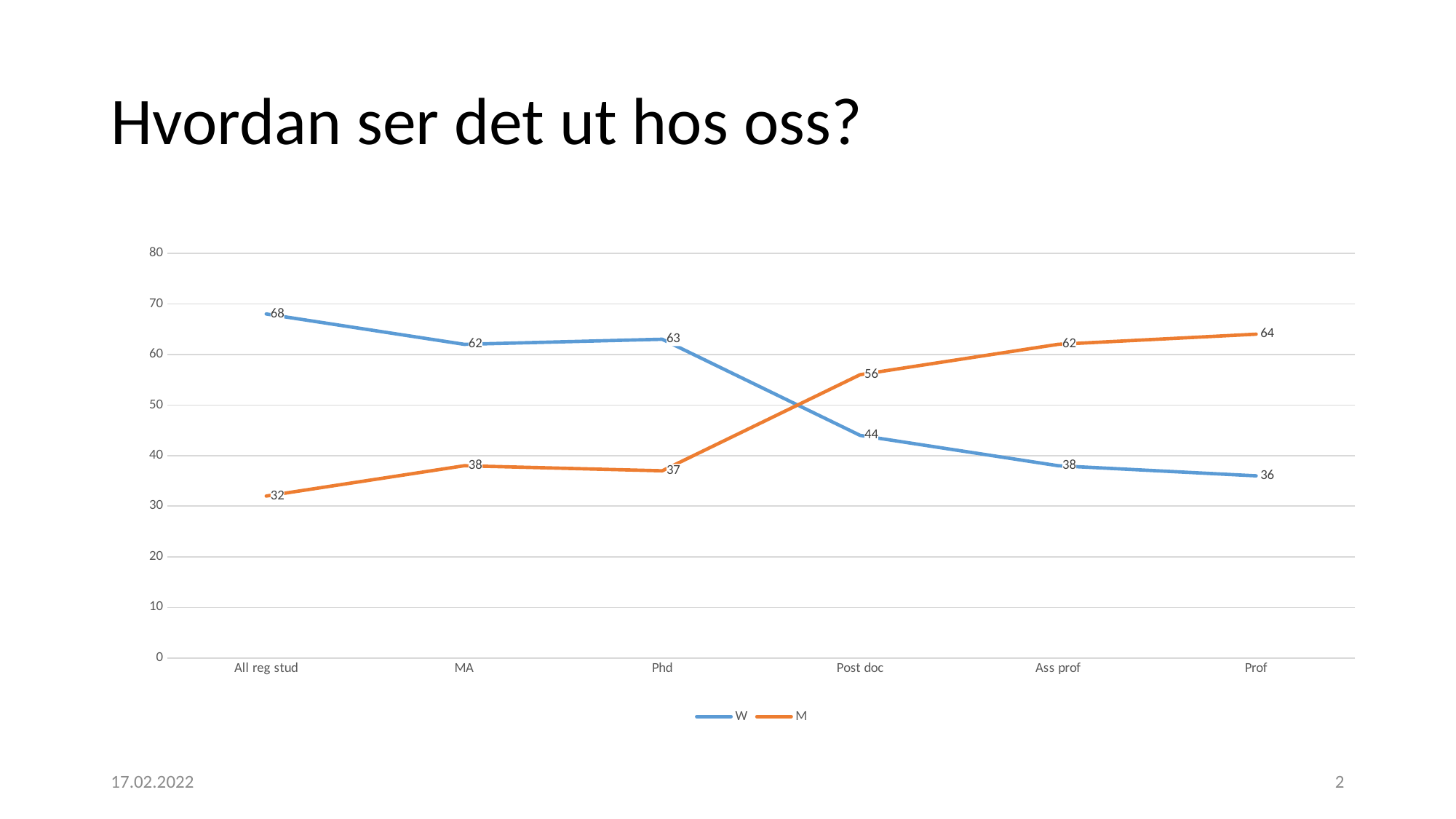

# Hvordan ser det ut hos oss?

### Chart

| Category | W | M |
|---|---|---|
| All reg stud | 68.0 | 32.0 |
| MA | 62.0 | 38.0 |
| Phd | 63.0 | 37.0 |
| Post doc | 44.0 | 56.0 |
| Ass prof | 38.0 | 62.0 |
| Prof | 36.0 | 64.0 |
17.02.2022
2